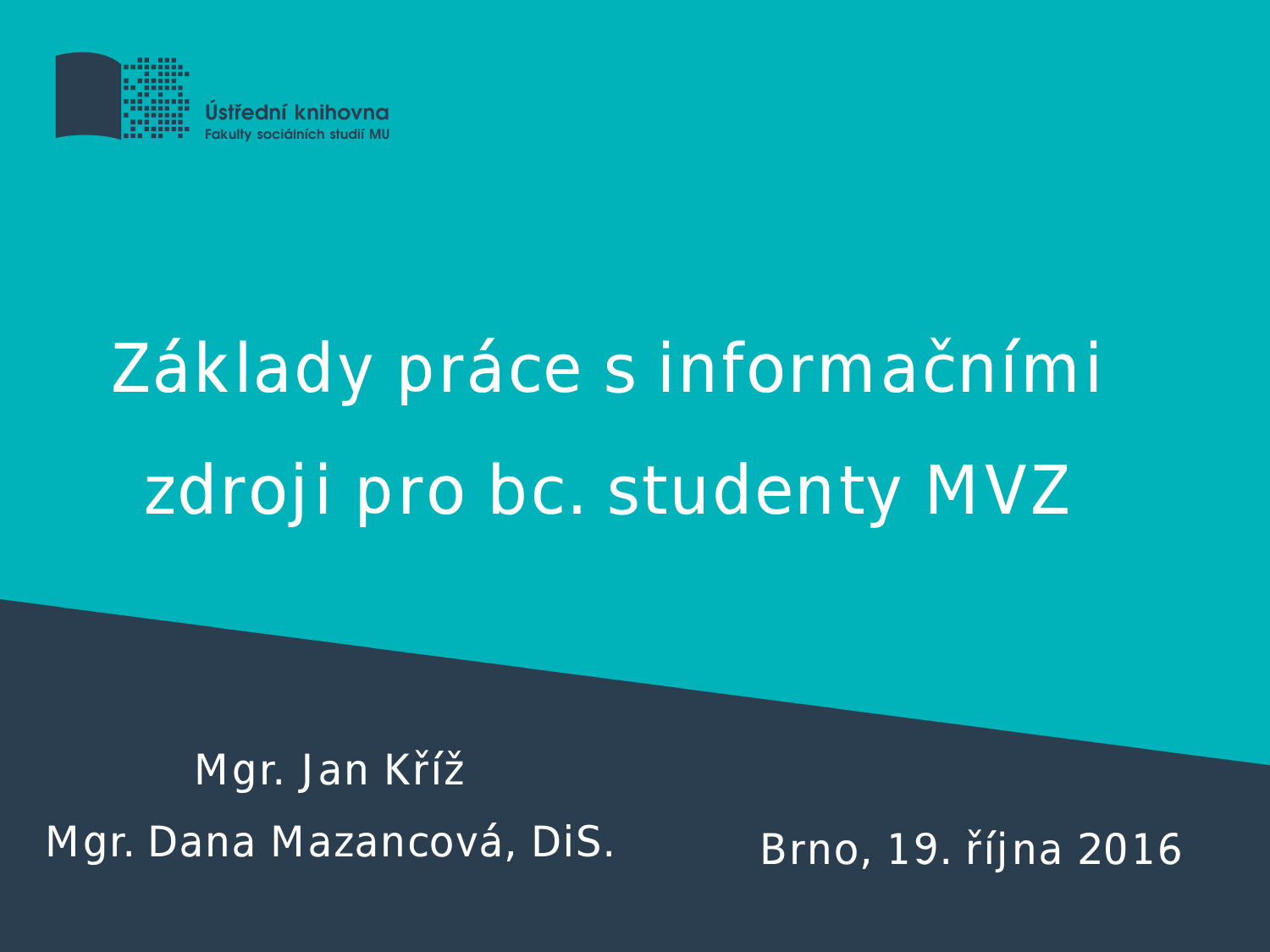

# Základy práce s informačními zdroji pro bc. studenty MVZ
Mgr. Jan Kříž
Mgr. Dana Mazancová, DiS.

Brno, 19. října 2016